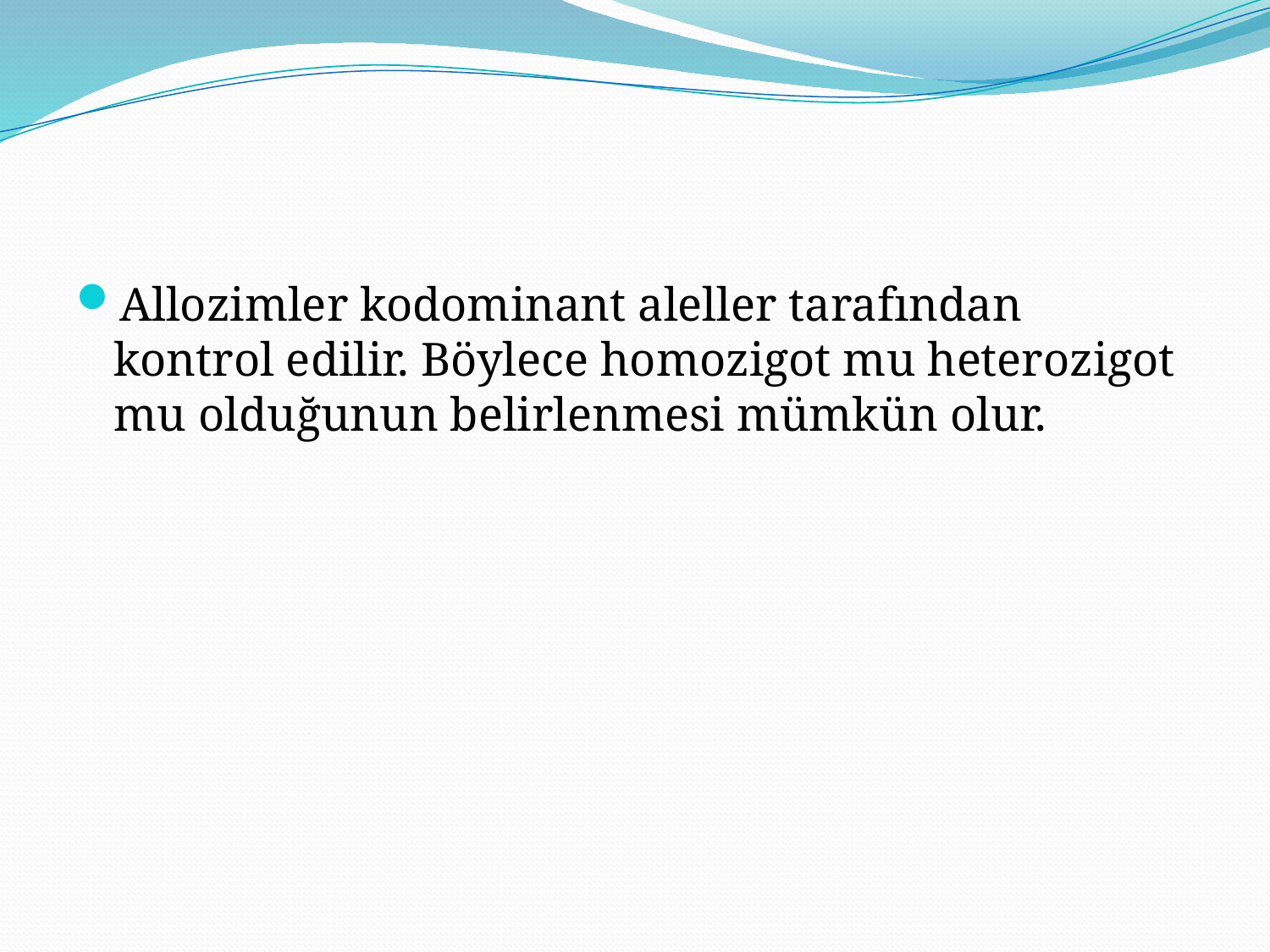

#
Allozimler kodominant aleller tarafından kontrol edilir. Böylece homozigot mu heterozigot mu olduğunun belirlenmesi mümkün olur.